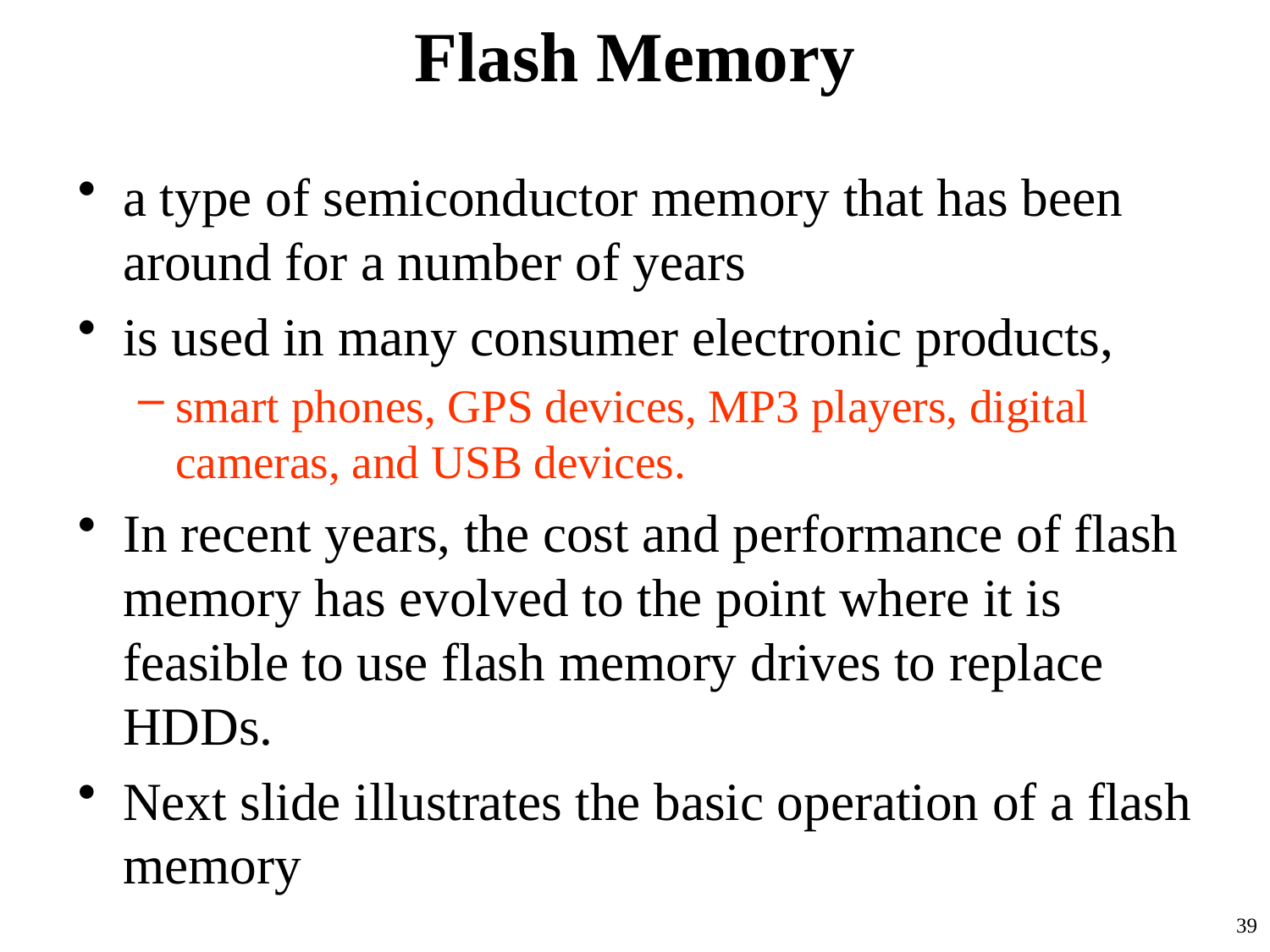

# Flash Memory
a type of semiconductor memory that has been around for a number of years
is used in many consumer electronic products,
smart phones, GPS devices, MP3 players, digital cameras, and USB devices.
In recent years, the cost and performance of flash memory has evolved to the point where it is feasible to use flash memory drives to replace HDDs.
Next slide illustrates the basic operation of a flash memory
39